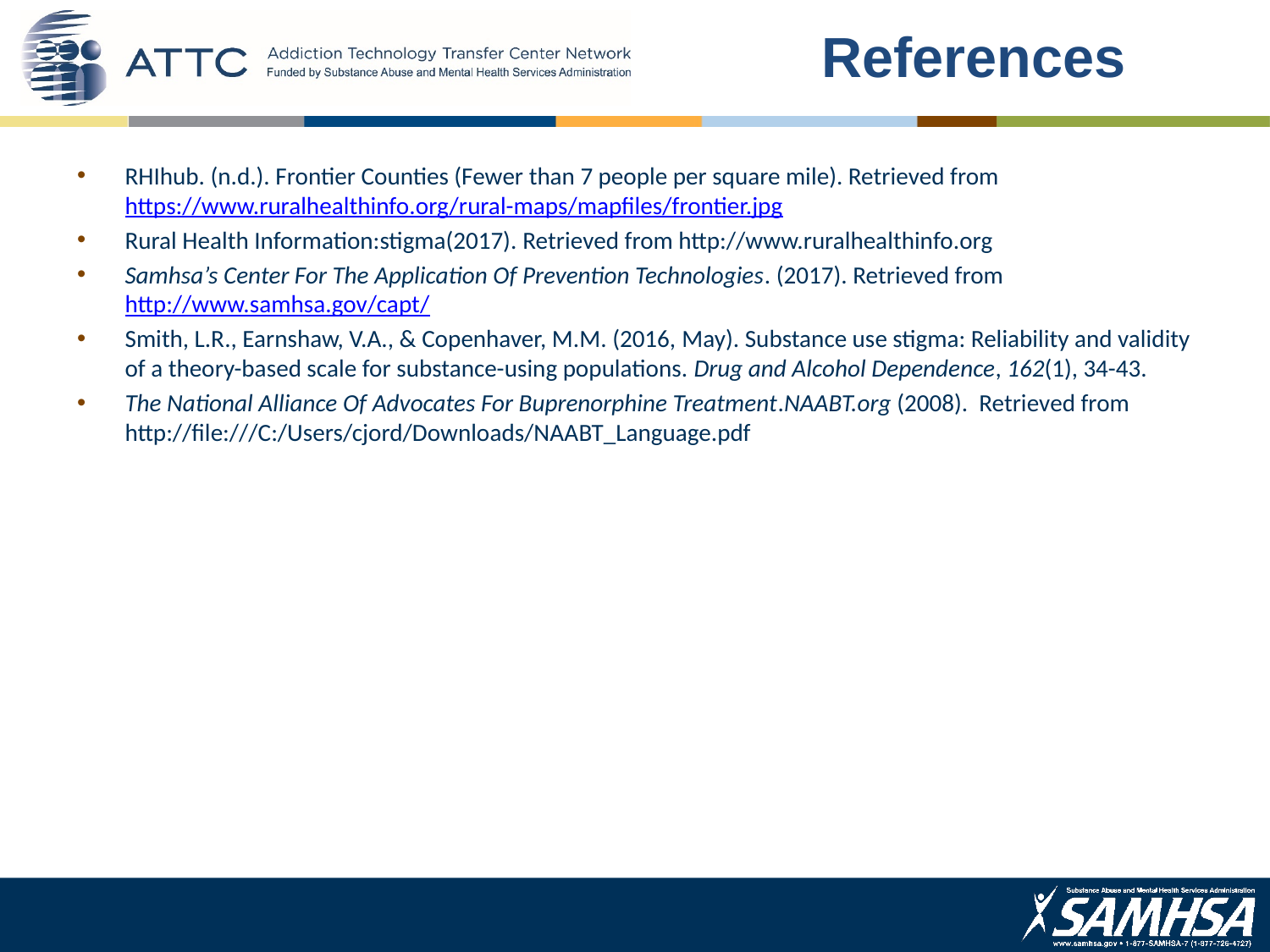

# References
RHIhub. (n.d.). Frontier Counties (Fewer than 7 people per square mile). Retrieved from https://www.ruralhealthinfo.org/rural-maps/mapfiles/frontier.jpg
Rural Health Information:stigma(2017). Retrieved from http://www.ruralhealthinfo.org
Samhsa’s Center For The Application Of Prevention Technologies. (2017). Retrieved from http://www.samhsa.gov/capt/
Smith, L.R., Earnshaw, V.A., & Copenhaver, M.M. (2016, May). Substance use stigma: Reliability and validity of a theory-based scale for substance-using populations. Drug and Alcohol Dependence, 162(1), 34-43.
The National Alliance Of Advocates For Buprenorphine Treatment.NAABT.org (2008).  Retrieved from http://file:///C:/Users/cjord/Downloads/NAABT_Language.pdf